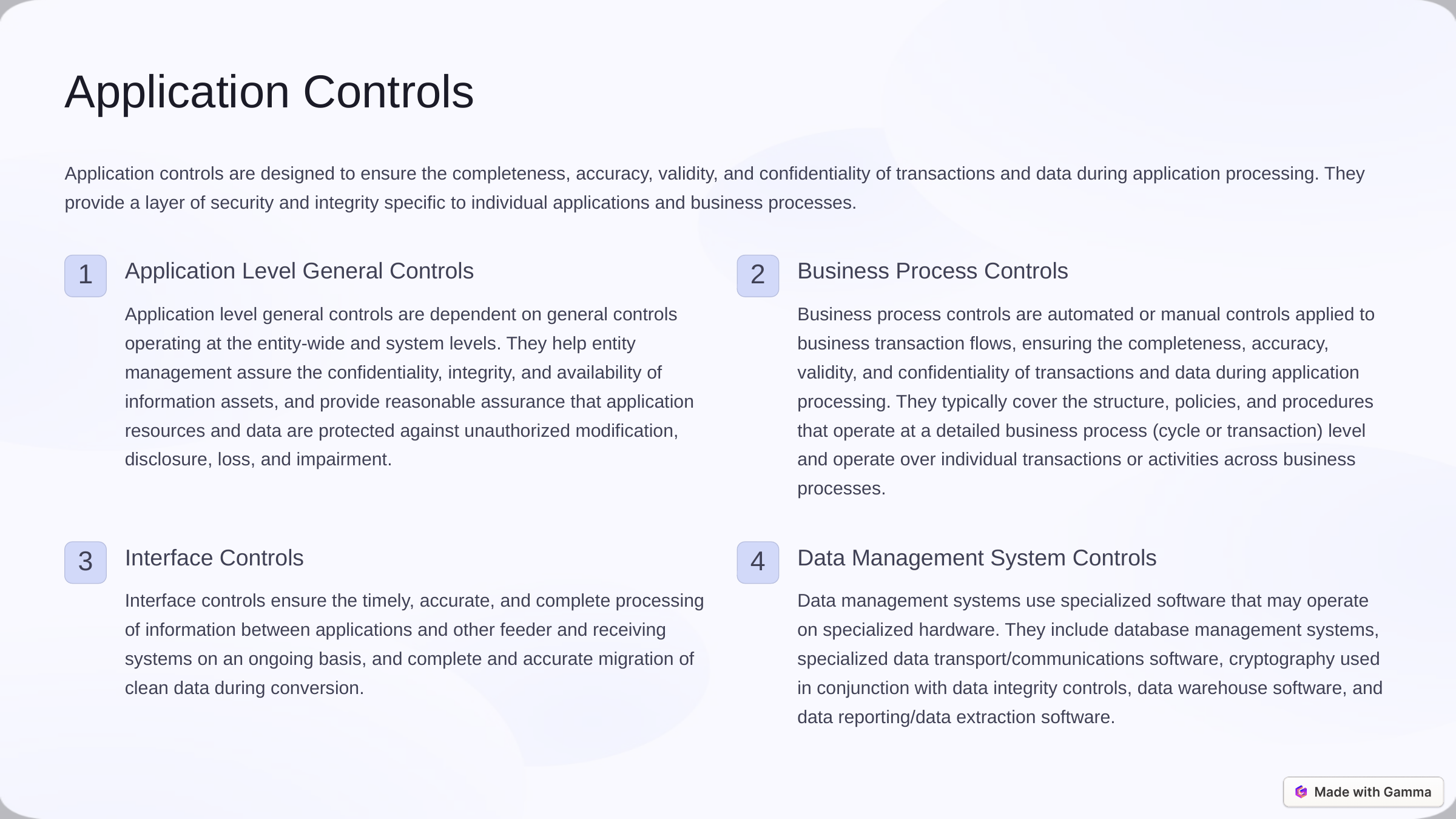

Application Controls
Application controls are designed to ensure the completeness, accuracy, validity, and confidentiality of transactions and data during application processing. They provide a layer of security and integrity specific to individual applications and business processes.

Application Level General Controls

Business Process Controls
1
2
Application level general controls are dependent on general controls operating at the entity-wide and system levels. They help entity management assure the confidentiality, integrity, and availability of information assets, and provide reasonable assurance that application resources and data are protected against unauthorized modification, disclosure, loss, and impairment.
Business process controls are automated or manual controls applied to business transaction flows, ensuring the completeness, accuracy, validity, and confidentiality of transactions and data during application processing. They typically cover the structure, policies, and procedures that operate at a detailed business process (cycle or transaction) level and operate over individual transactions or activities across business processes.

Interface Controls

Data Management System Controls
3
4
Interface controls ensure the timely, accurate, and complete processing of information between applications and other feeder and receiving systems on an ongoing basis, and complete and accurate migration of clean data during conversion.
Data management systems use specialized software that may operate on specialized hardware. They include database management systems, specialized data transport/communications software, cryptography used in conjunction with data integrity controls, data warehouse software, and data reporting/data extraction software.